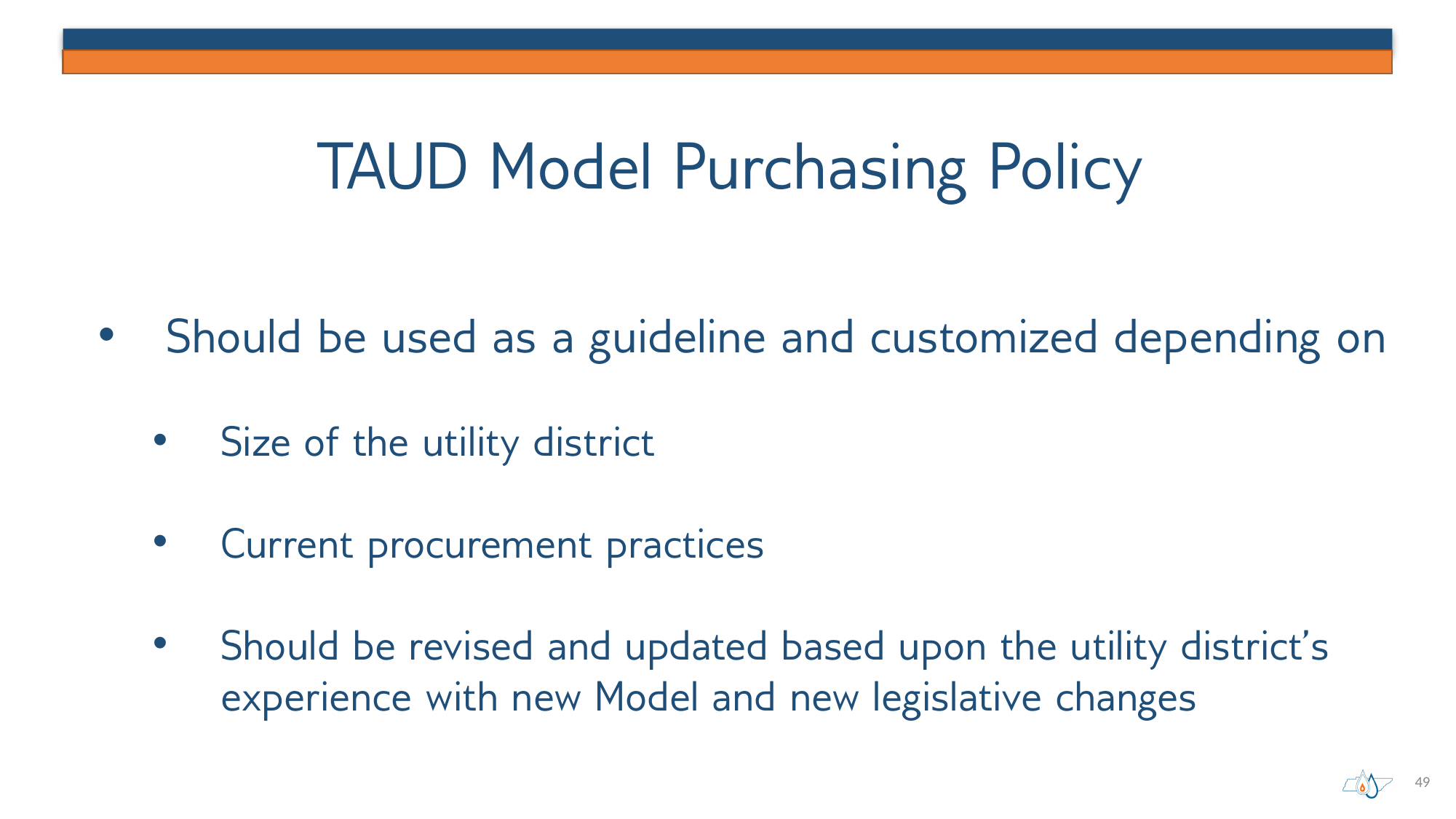

# TAUD Model Purchasing Policy
Should be used as a guideline and customized depending on

Size of the utility district

Current procurement practices

Should be revised and updated based upon the utility district’s experience with new Model and new legislative changes

49